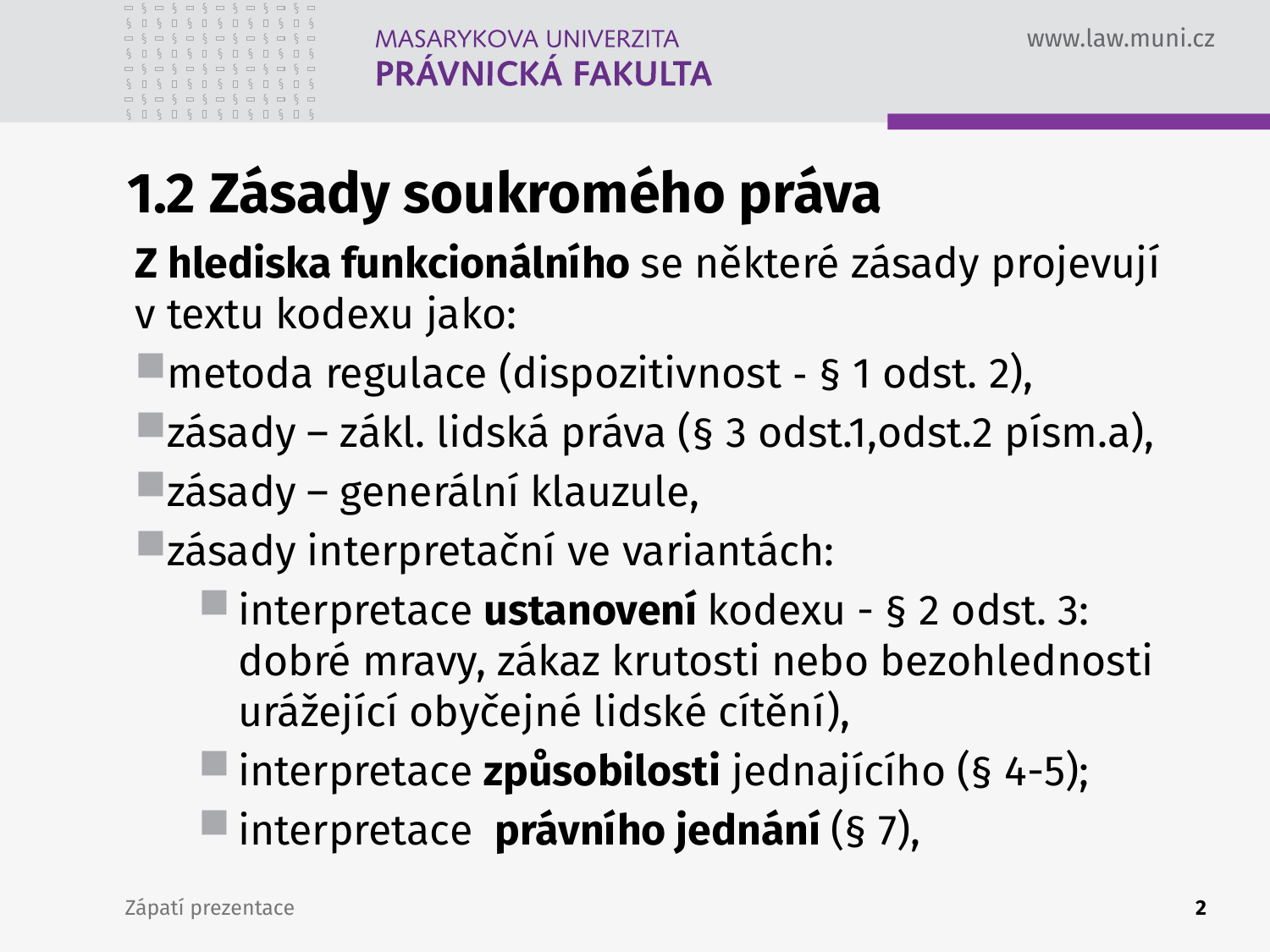

# 1.2 Zásady soukromého práva
Z hlediska funkcionálního se některé zásady projevují v textu kodexu jako:
metoda regulace (dispozitivnost - § 1 odst. 2),
zásady – zákl. lidská práva (§ 3 odst.1,odst.2 písm.a),
zásady – generální klauzule,
zásady interpretační ve variantách:
interpretace ustanovení kodexu - § 2 odst. 3: dobré mravy, zákaz krutosti nebo bezohlednosti urážející obyčejné lidské cítění),
interpretace způsobilosti jednajícího (§ 4-5);
interpretace  právního jednání (§ 7),

Zápatí prezentace
2